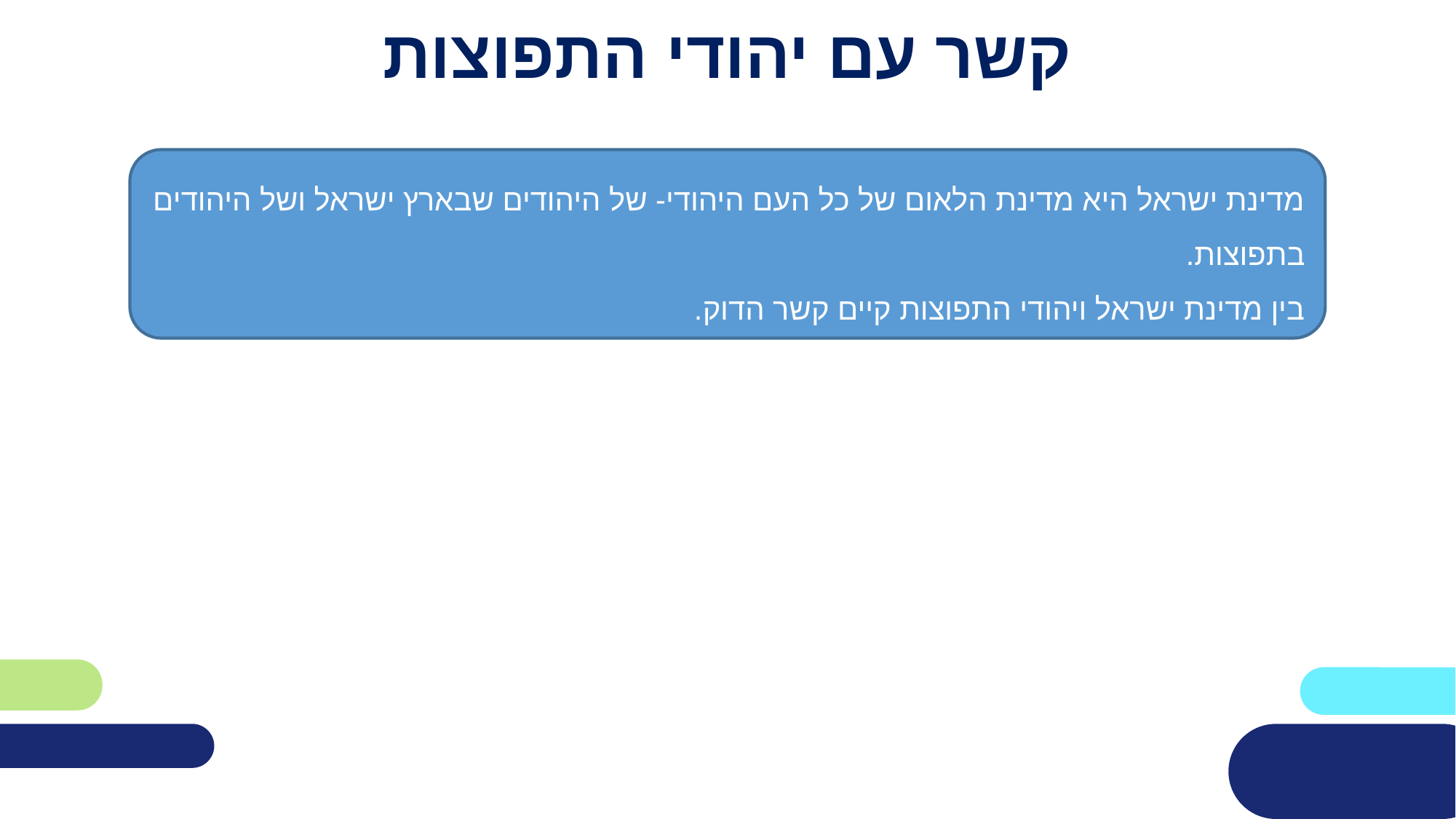

# קשר עם יהודי התפוצות
מדינת ישראל היא מדינת הלאום של כל העם היהודי- של היהודים שבארץ ישראל ושל היהודים בתפוצות.
בין מדינת ישראל ויהודי התפוצות קיים קשר הדוק.